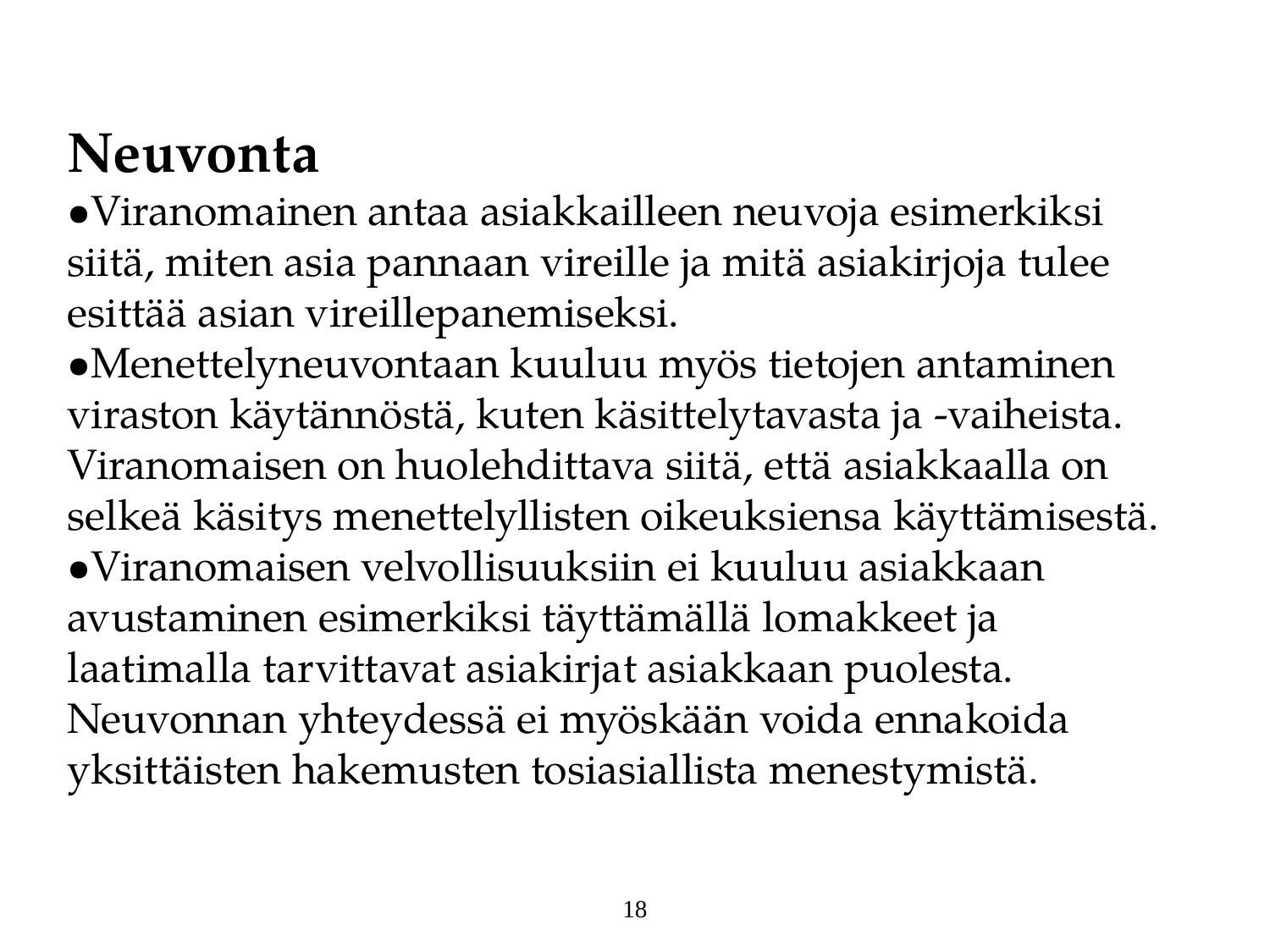

Neuvonta
•Viranomainen antaa asiakkailleen neuvoja esimerkiksi siitä, miten asia pannaan vireille ja mitä asiakirjoja tulee esittää asian vireillepanemiseksi.
•Menettelyneuvontaan kuuluu myös tietojen antaminen viraston käytännöstä, kuten käsittelytavasta ja -vaiheista. Viranomaisen on huolehdittava siitä, että asiakkaalla on selkeä käsitys menettelyllisten oikeuksiensa käyttämisestä.
•Viranomaisen velvollisuuksiin ei kuuluu asiakkaan avustaminen esimerkiksi täyttämällä lomakkeet ja laatimalla tarvittavat asiakirjat asiakkaan puolesta. Neuvonnan yhteydessä ei myöskään voida ennakoida yksittäisten hakemusten tosiasiallista menestymistä.
18